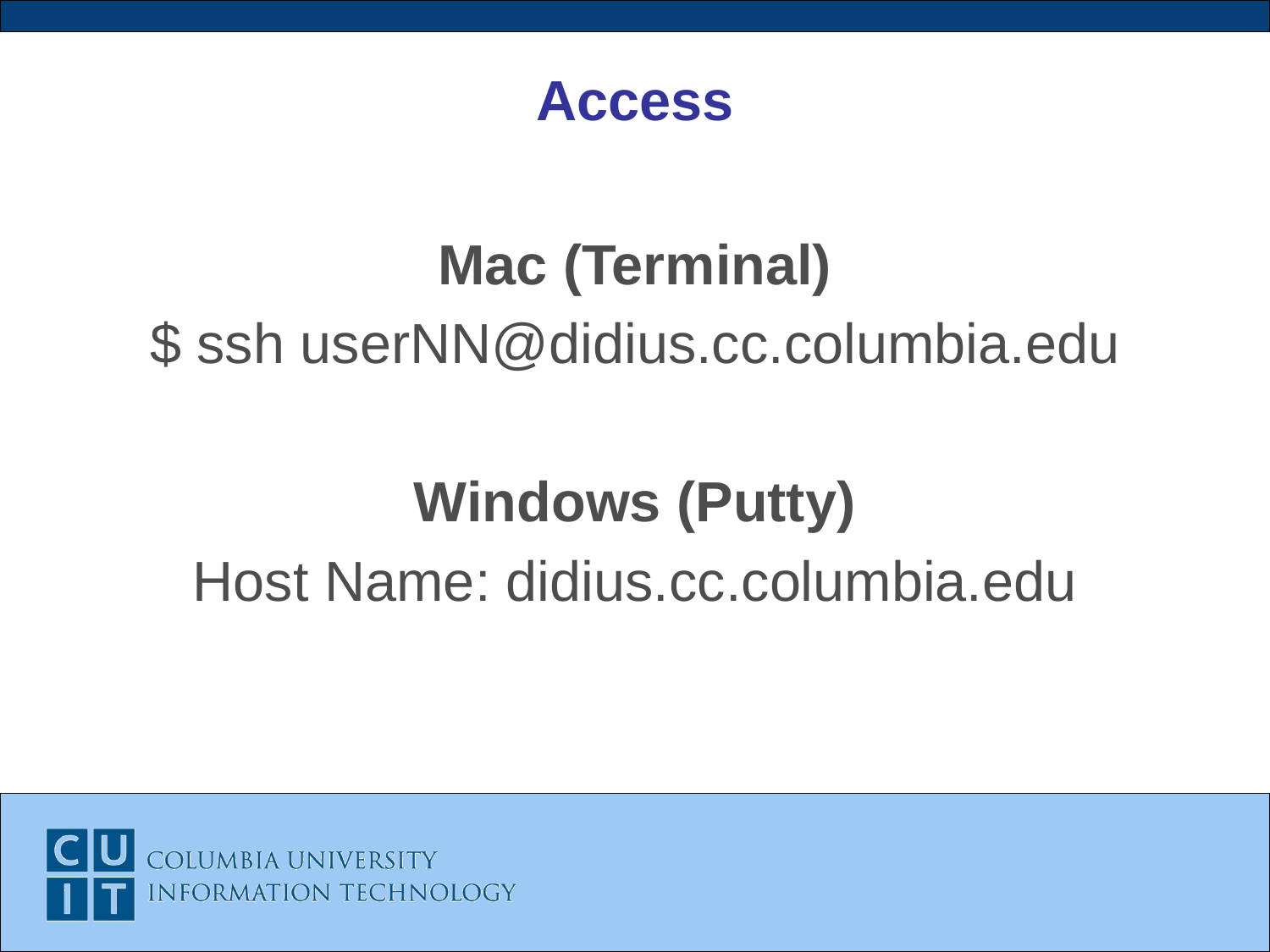

# Access
Mac (Terminal)
$ ssh userNN@didius.cc.columbia.edu

Windows (Putty)
Host Name: didius.cc.columbia.edu